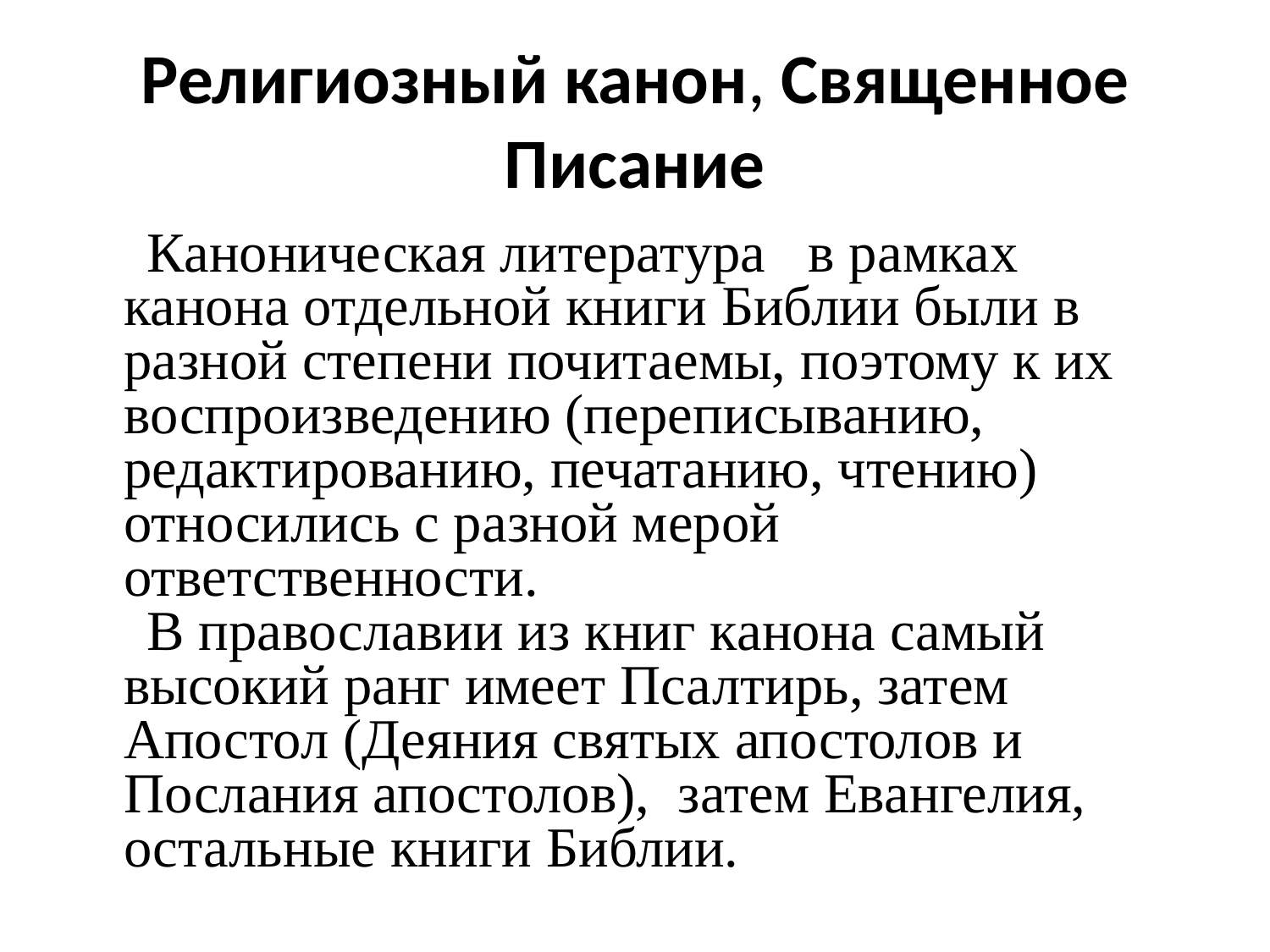

Религиозный канон, Священное Писание
     Каноническая литература   в рамках канона отдельной книги Библии были в разной степени почитаемы, поэтому к их воспроизведению (переписыванию, редактированию, печатанию, чтению) относились с разной мерой ответственности.
     В православии из книг канона самый высокий ранг имеет Псалтирь, затем Апостол (Деяния святых апостолов и Послания апостолов),  затем Евангелия, остальные книги Библии.